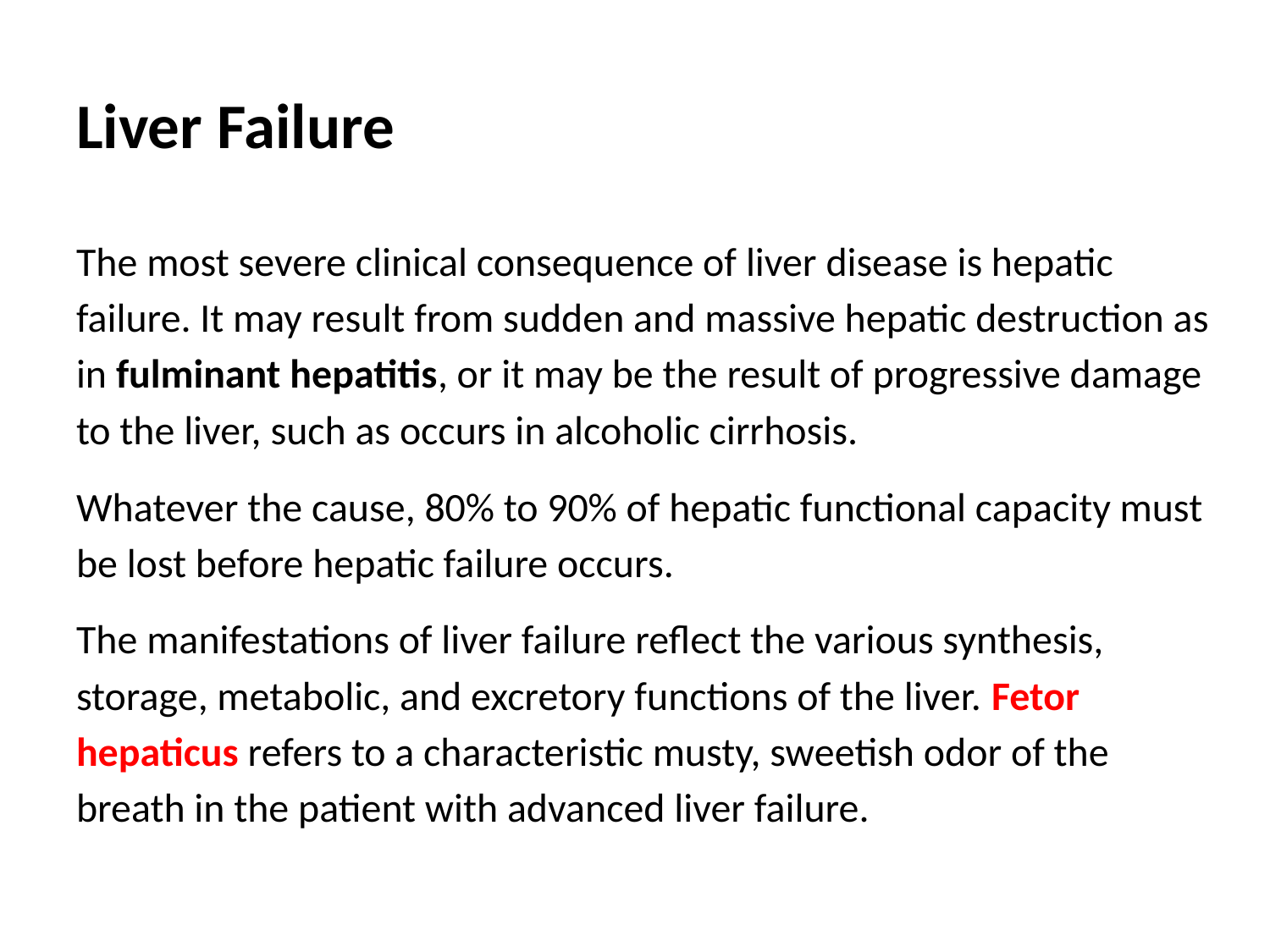

# Liver Failure
The most severe clinical consequence of liver disease is hepatic failure. It may result from sudden and massive hepatic destruction as in fulminant hepatitis, or it may be the result of progressive damage to the liver, such as occurs in alcoholic cirrhosis.
Whatever the cause, 80% to 90% of hepatic functional capacity must be lost before hepatic failure occurs.
The manifestations of liver failure reflect the various synthesis, storage, metabolic, and excretory functions of the liver. Fetor hepaticus refers to a characteristic musty, sweetish odor of the breath in the patient with advanced liver failure.